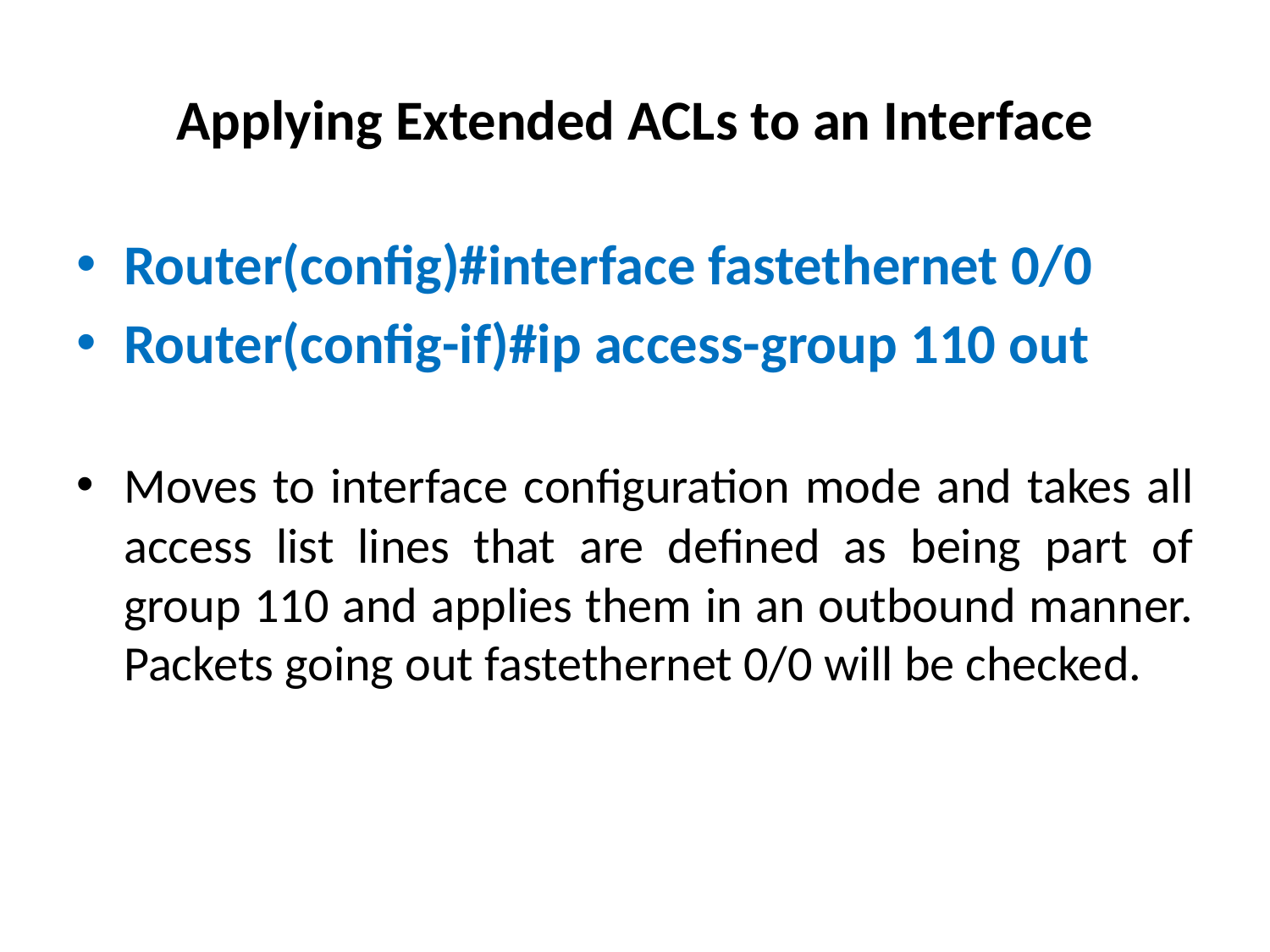

# Applying Extended ACLs to an Interface
Router(config)#interface fastethernet 0/0
Router(config-if)#ip access-group 110 out

Moves to interface configuration mode and takes all access list lines that are defined as being part of group 110 and applies them in an outbound manner. Packets going out fastethernet 0/0 will be checked.